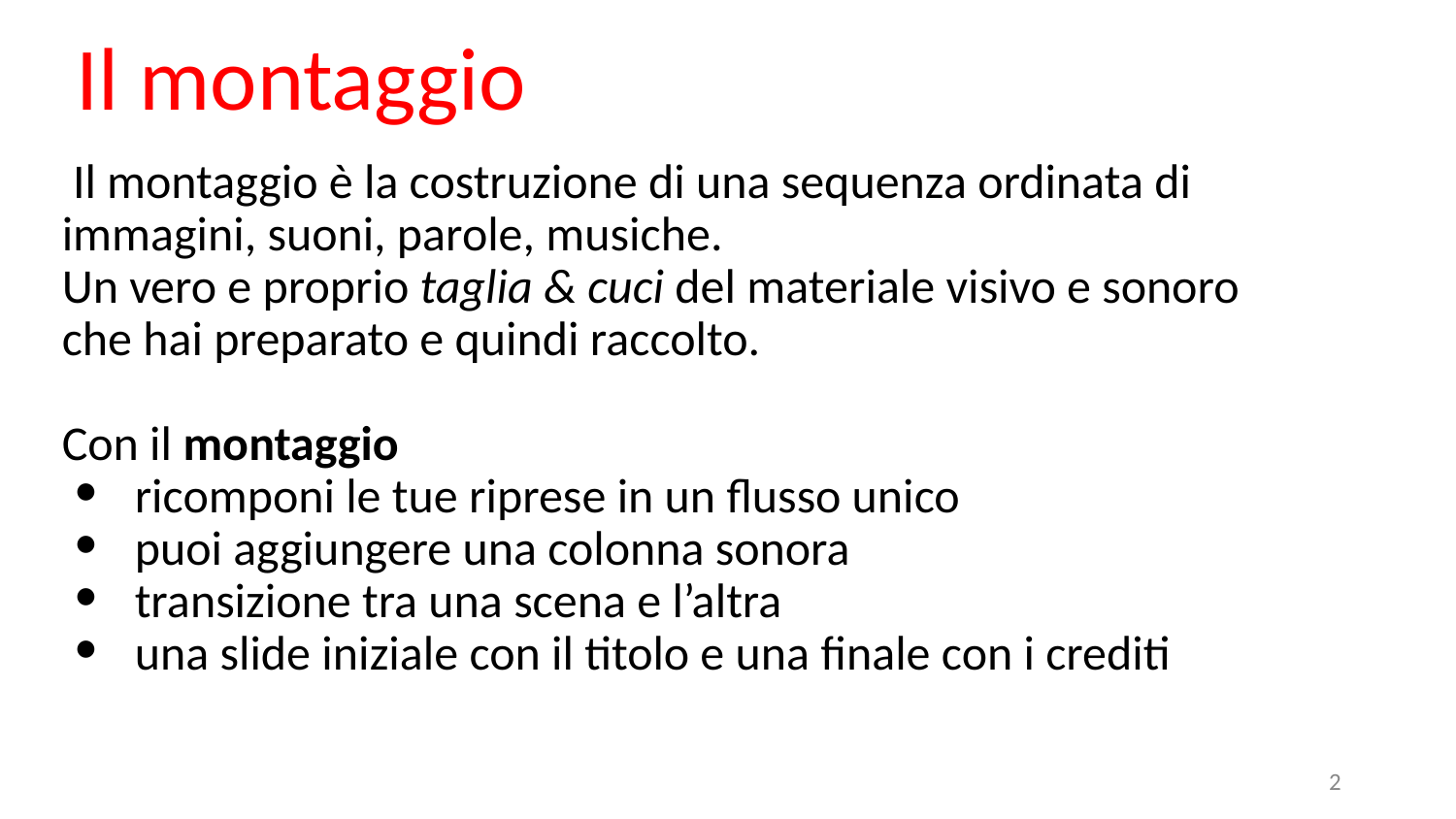

# Il montaggio
 Il montaggio è la costruzione di una sequenza ordinata di
immagini, suoni, parole, musiche.
Un vero e proprio taglia & cuci del materiale visivo e sonoro
che hai preparato e quindi raccolto.
Con il montaggio
ricomponi le tue riprese in un flusso unico
puoi aggiungere una colonna sonora
transizione tra una scena e l’altra
una slide iniziale con il titolo e una finale con i crediti
2